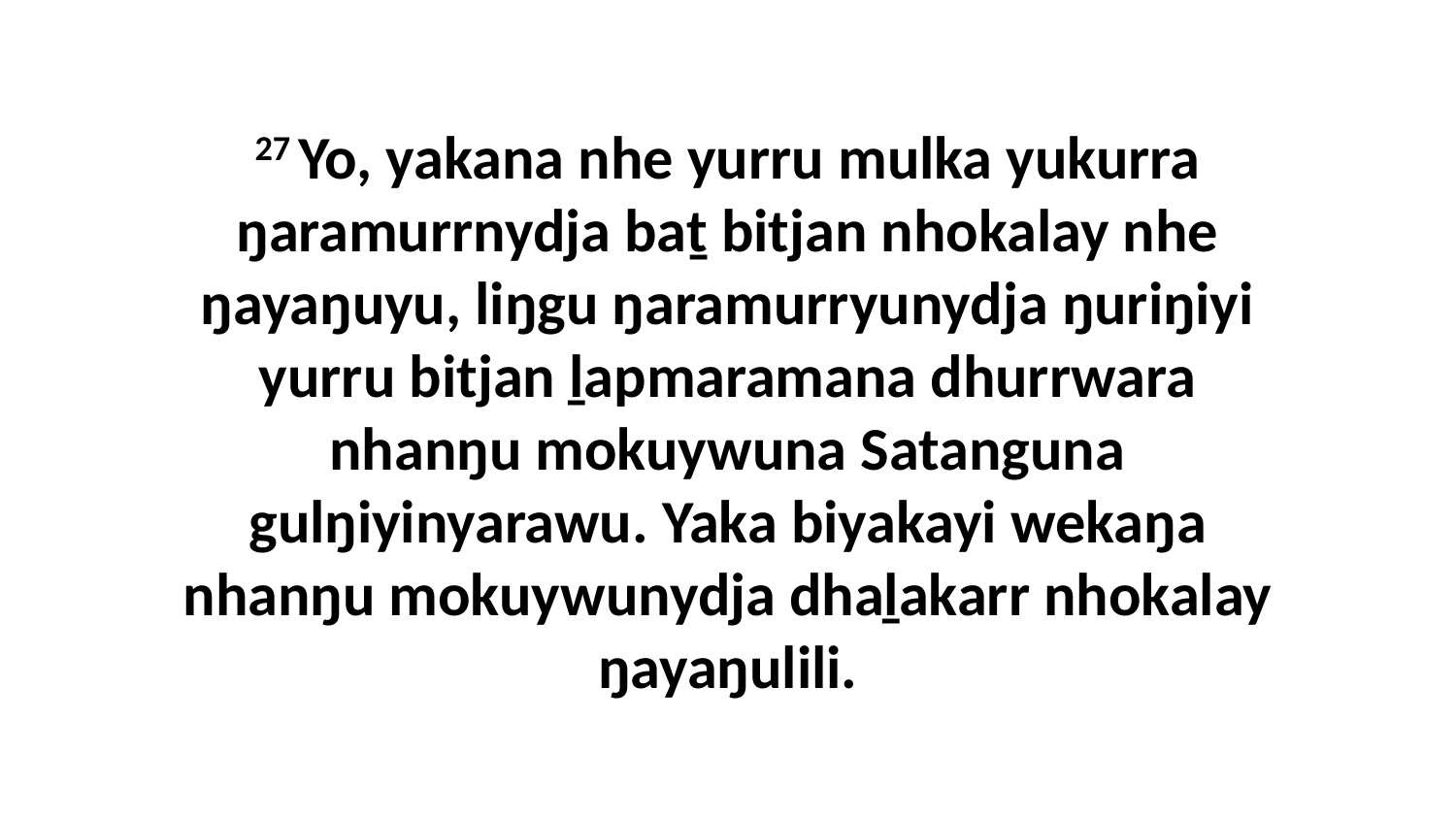

27 Yo, yakana nhe yurru mulka yukurra ŋaramurrnydja baṯ bitjan nhokalay nhe ŋayaŋuyu, liŋgu ŋaramurryunydja ŋuriŋiyi yurru bitjan ḻapmaramana dhurrwara nhanŋu mokuywuna Satanguna gulŋiyinyarawu. Yaka biyakayi wekaŋa nhanŋu mokuywunydja dhaḻakarr nhokalay ŋayaŋulili.